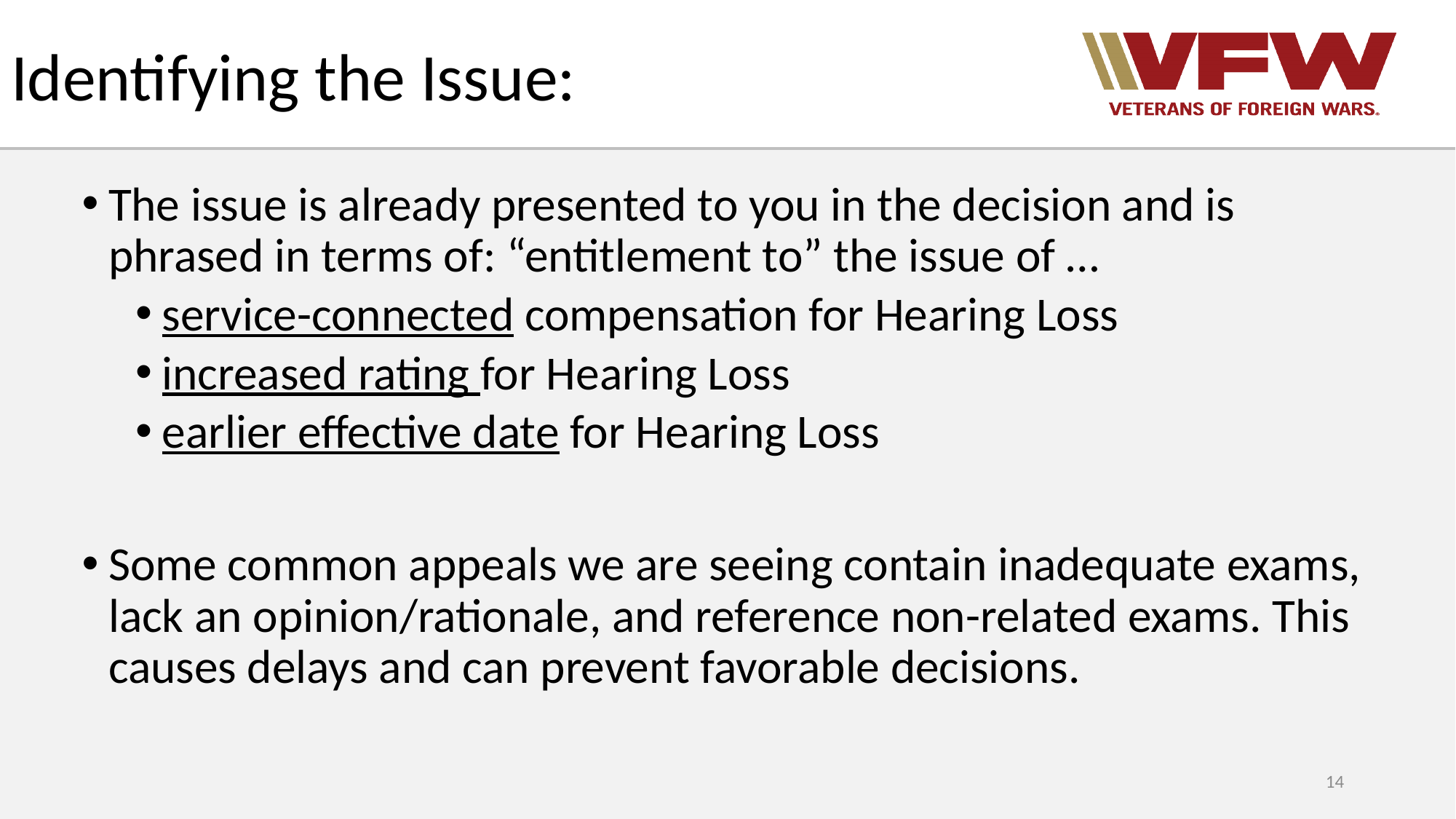

# Identifying the Issue:
The issue is already presented to you in the decision and is phrased in terms of: “entitlement to” the issue of …
service-connected compensation for Hearing Loss
increased rating for Hearing Loss
earlier effective date for Hearing Loss

Some common appeals we are seeing contain inadequate exams, lack an opinion/rationale, and reference non-related exams. This causes delays and can prevent favorable decisions.
14